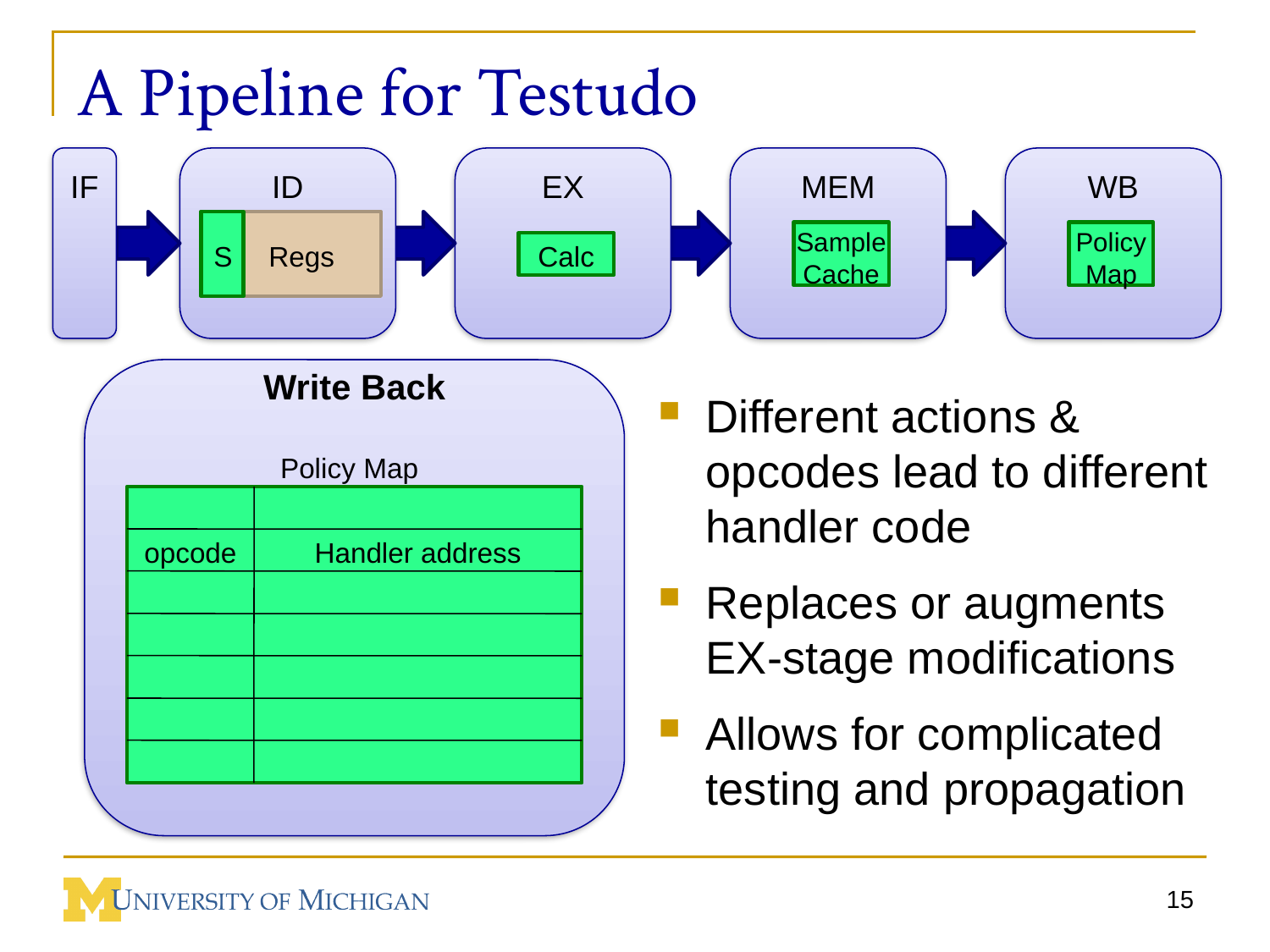

# A Pipeline for Testudo
IF

ID

EX

MEM

WB

Sample
Cache
Policy
Map

S
Regs
Calc
Write Back

Policy Map

opcode
Handler address
Different actions & opcodes lead to different handler code
Replaces or augments EX-stage modifications
Allows for complicated testing and propagation
15